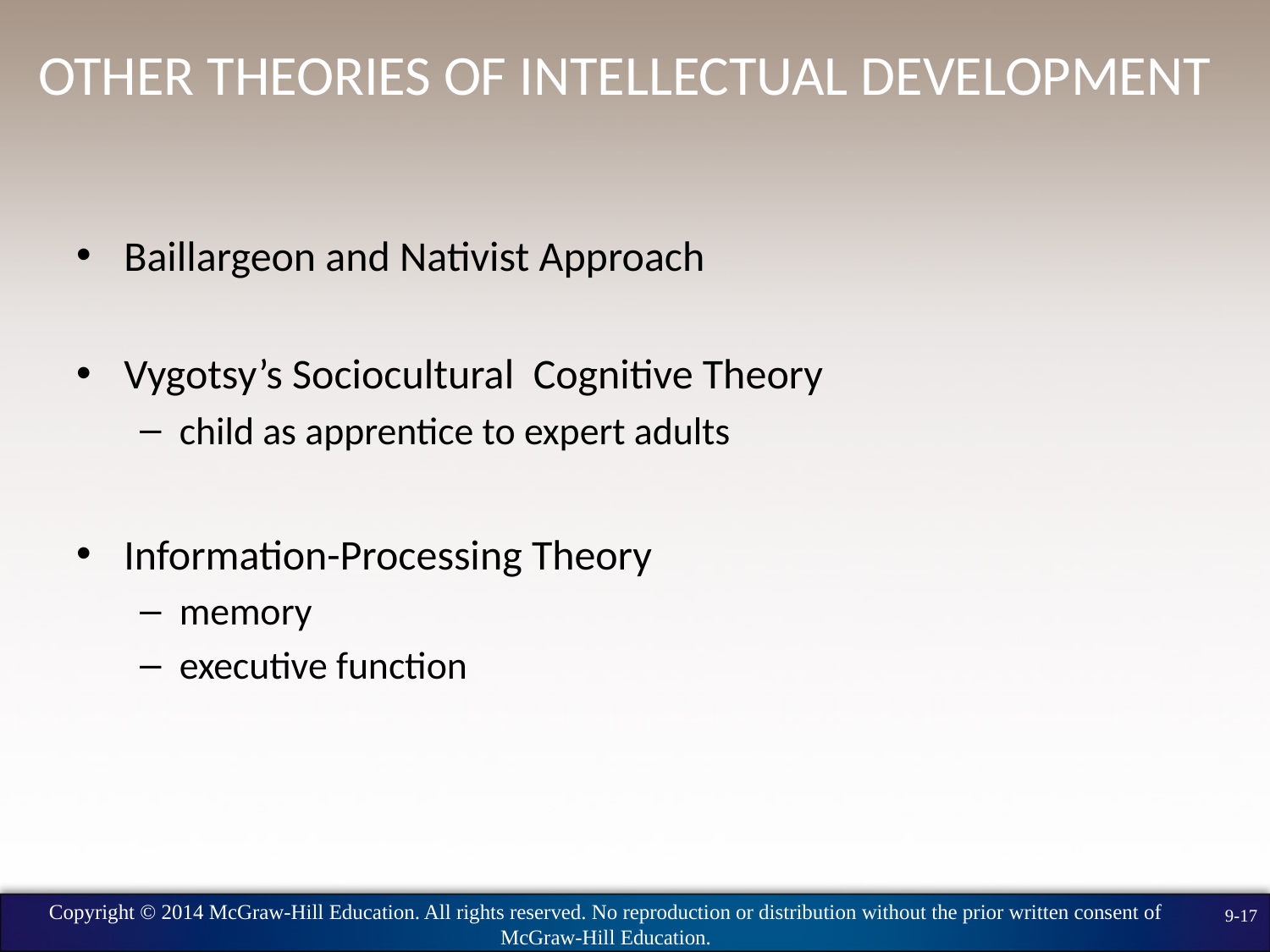

# Other Theories of Intellectual Development
Baillargeon and Nativist Approach

Vygotsy’s Sociocultural  Cognitive Theory
child as apprentice to expert adults

Information-Processing Theory
memory
executive function

Copyright © 2014 McGraw-Hill Education. All rights reserved. No reproduction or distribution without the prior written consent of McGraw-Hill Education.
9-17